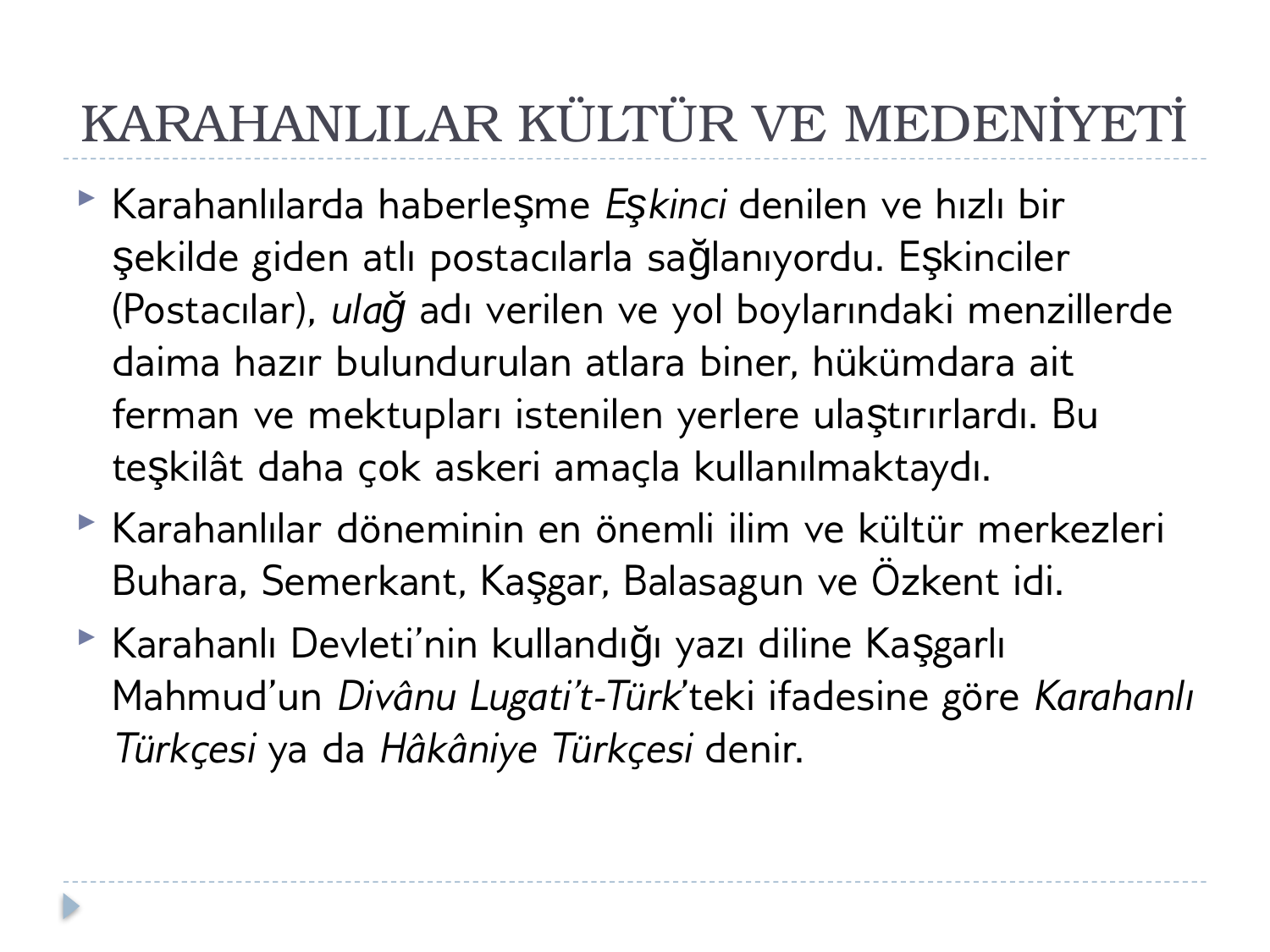

# KARAHANLILAR KÜLTÜR VE MEDENİYETİ
Karahanlılarda haberleşme Eşkinci denilen ve hızlı bir şekilde giden atlı postacılarla sağlanıyordu. Eşkinciler (Postacılar), ulağ adı verilen ve yol boylarındaki menzillerde daima hazır bulundurulan atlara biner, hükümdara ait ferman ve mektupları istenilen yerlere ulaştırırlardı. Bu teşkilât daha çok askeri amaçla kullanılmaktaydı.
Karahanlılar döneminin en önemli ilim ve kültür merkezleri Buhara, Semerkant, Kaşgar, Balasagun ve Özkent idi.
Karahanlı Devleti’nin kullandığı yazı diline Kaşgarlı Mahmud’un Divânu Lugati’t-Türk’teki ifadesine göre Karahanlı Türkçesi ya da Hâkâniye Türkçesi denir.